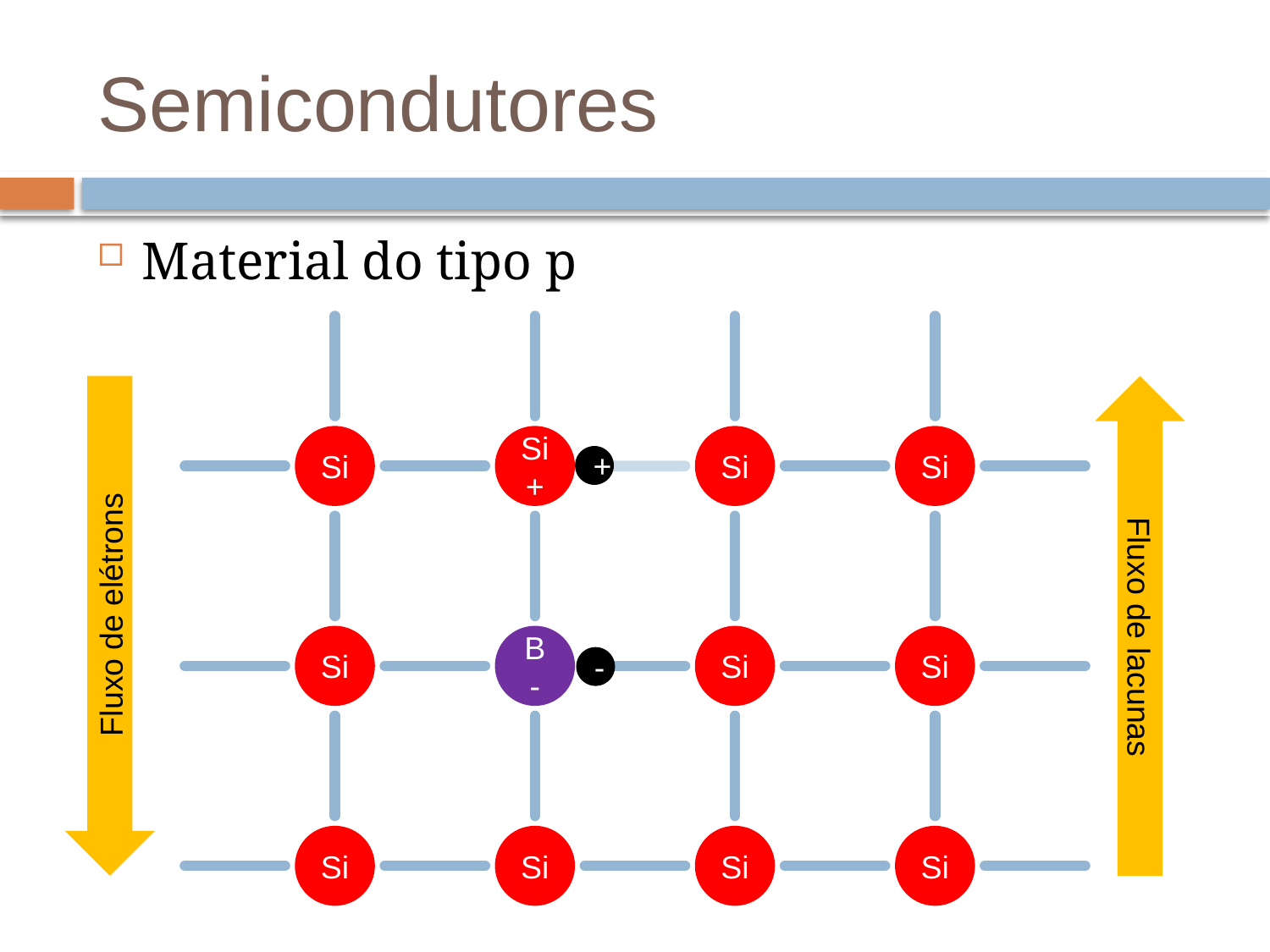

# Semicondutores
Material do tipo p
Si
Si+
Si
Si
Si
B-
Si
Si
Si
Si
Si
Si
Fluxo de elétrons
Fluxo de lacunas
+
-